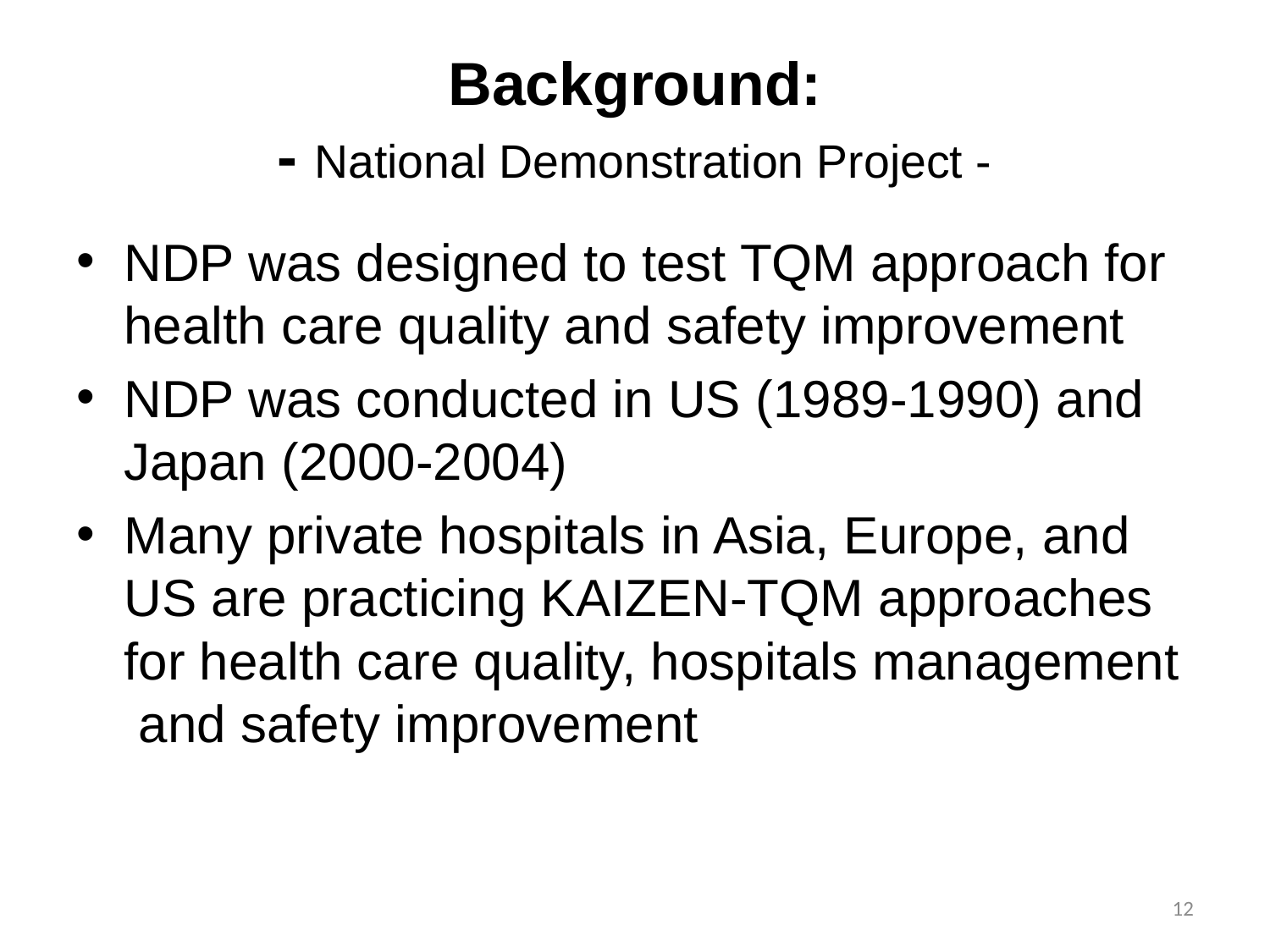

# Background: - National Demonstration Project -
NDP was designed to test TQM approach for health care quality and safety improvement
NDP was conducted in US (1989-1990) and Japan (2000-2004)
Many private hospitals in Asia, Europe, and US are practicing KAIZEN-TQM approaches for health care quality, hospitals management  and safety improvement

12